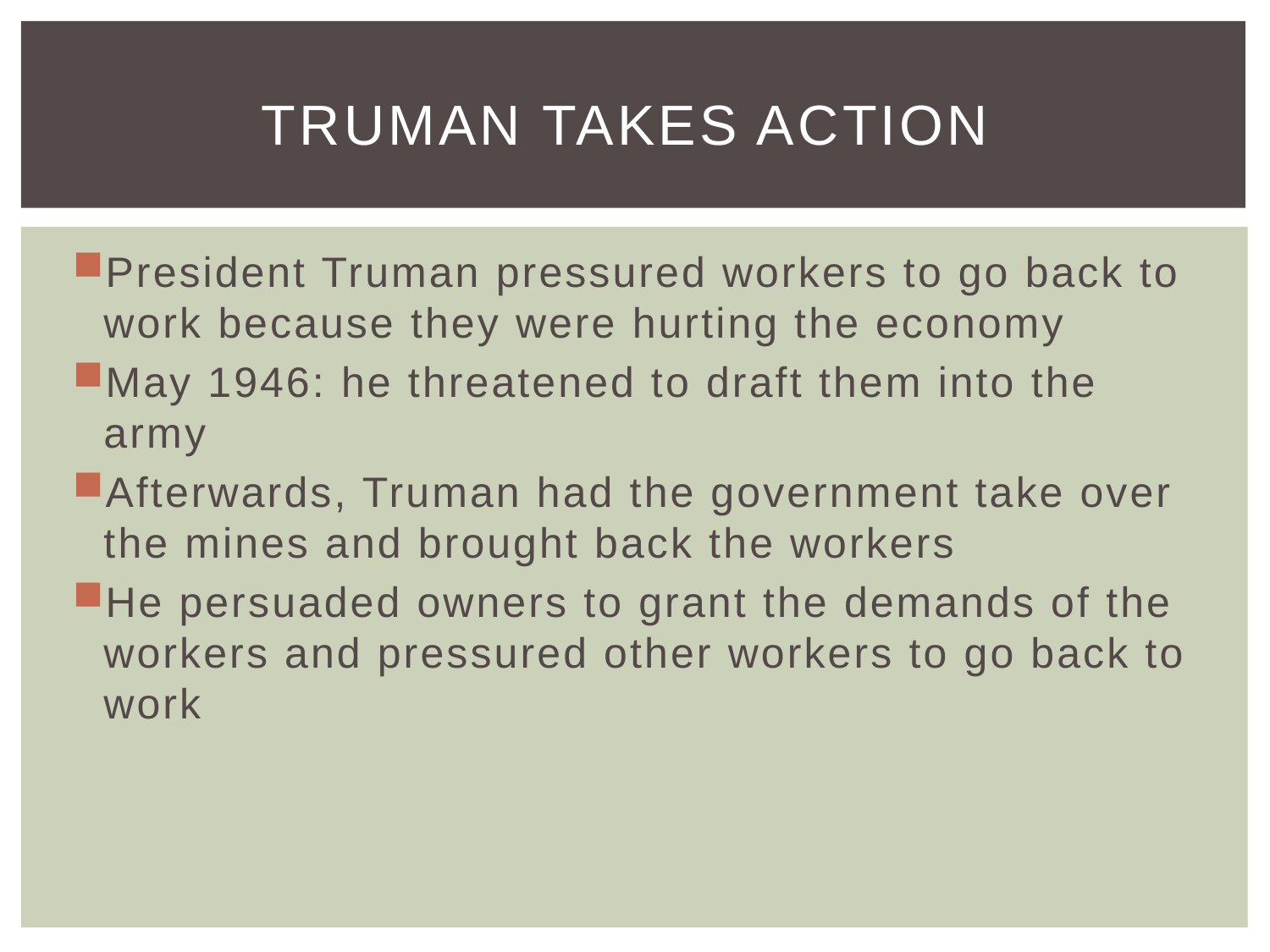

# Truman Takes Action
President Truman pressured workers to go back to work because they were hurting the economy
May 1946: he threatened to draft them into the army
Afterwards, Truman had the government take over the mines and brought back the workers
He persuaded owners to grant the demands of the workers and pressured other workers to go back to work